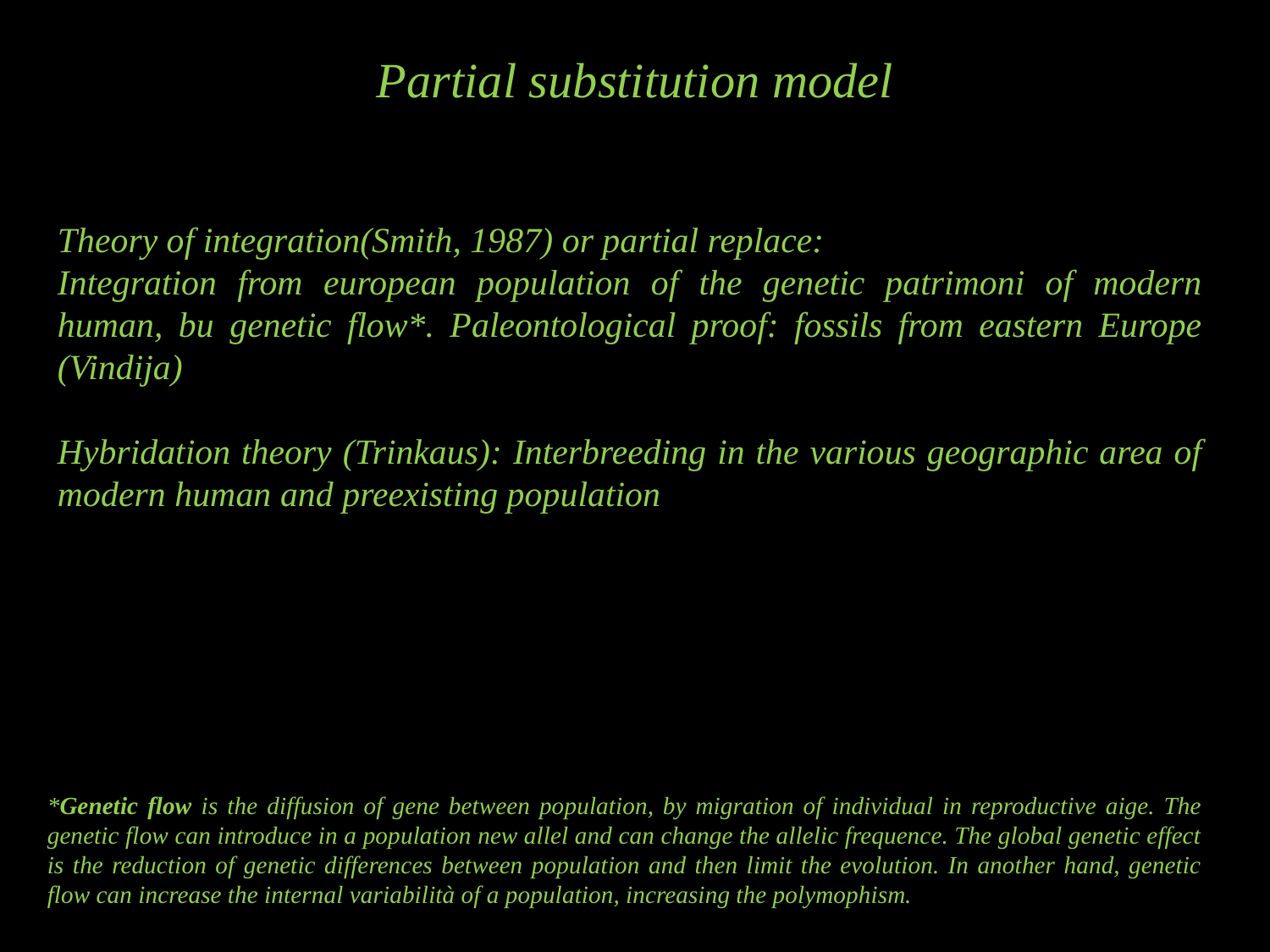

Partial substitution model
Theory of integration(Smith, 1987) or partial replace:
Integration from european population of the genetic patrimoni of modern human, bu genetic flow*. Paleontological proof: fossils from eastern Europe (Vindija)

Hybridation theory (Trinkaus): Interbreeding in the various geographic area of modern human and preexisting population
*Genetic flow is the diffusion of gene between population, by migration of individual in reproductive aige. The genetic flow can introduce in a population new allel and can change the allelic frequence. The global genetic effect is the reduction of genetic differences between population and then limit the evolution. In another hand, genetic flow can increase the internal variabilità of a population, increasing the polymophism.